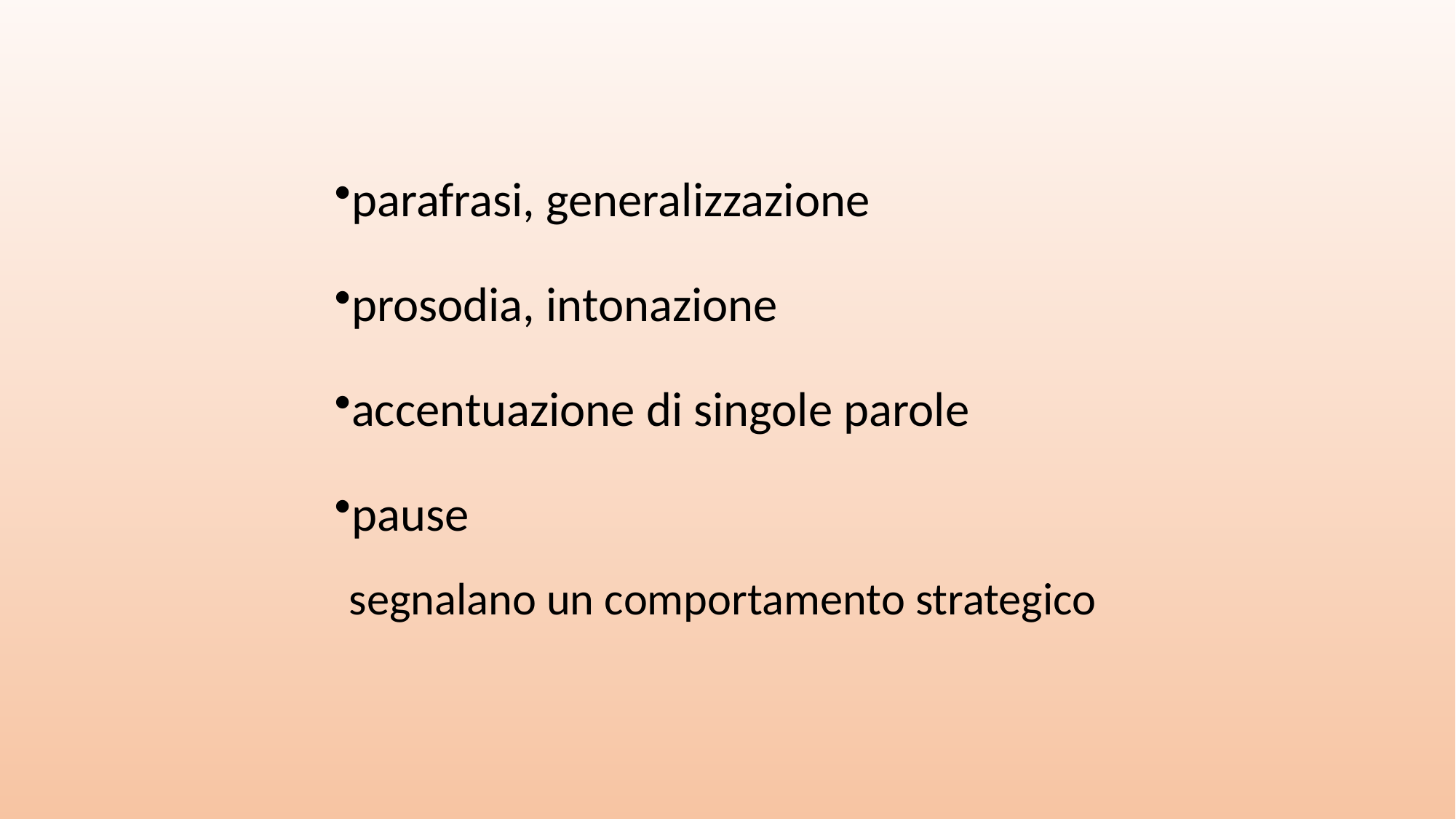

parafrasi, generalizzazione

prosodia, intonazione

accentuazione di singole parole

pause
segnalano un comportamento strategico